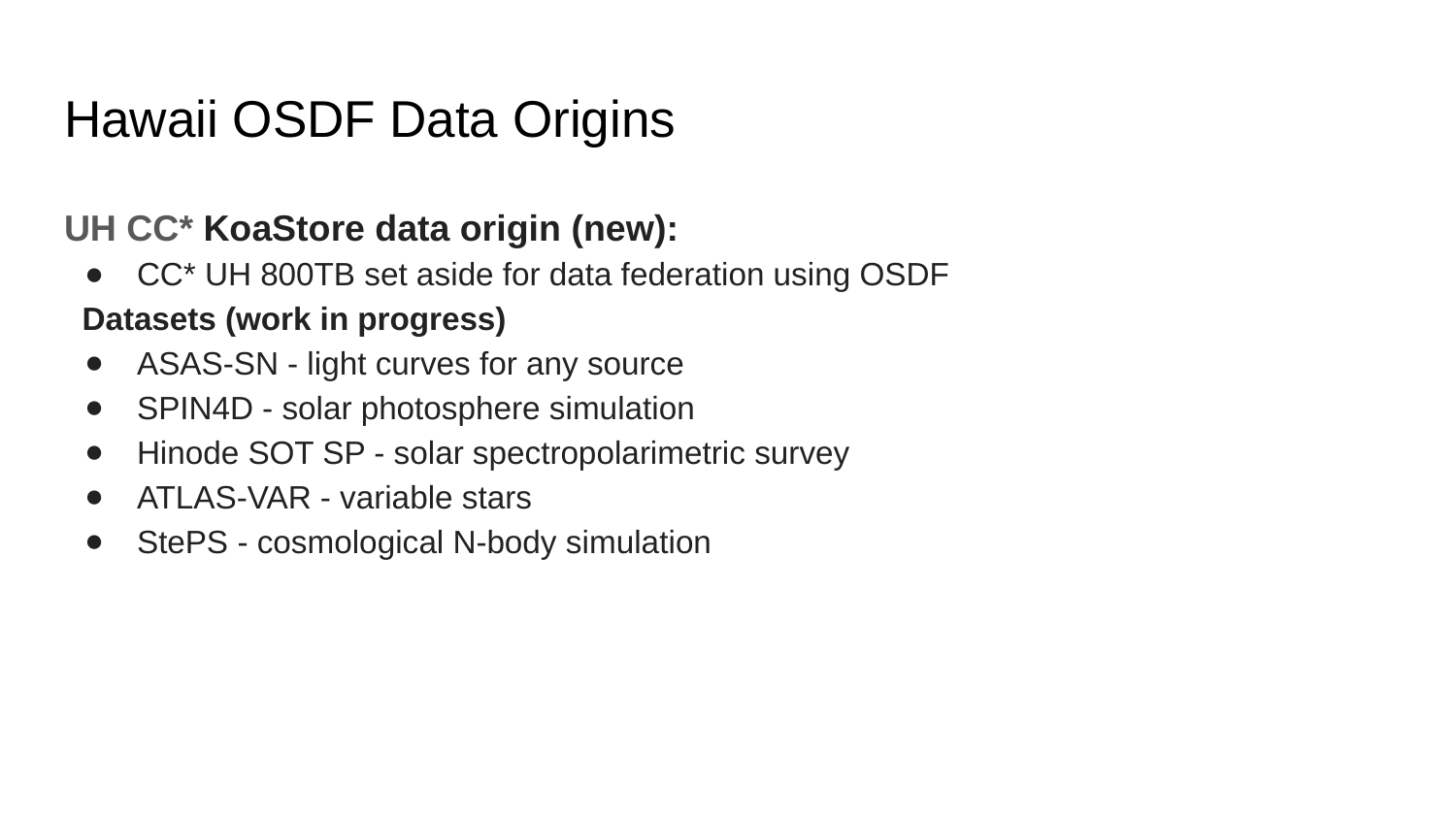

# Hawaii OSDF Data Origins
UH CC* KoaStore data origin (new):
CC* UH 800TB set aside for data federation using OSDF
  Datasets (work in progress)
ASAS-SN - light curves for any source
SPIN4D - solar photosphere simulation
Hinode SOT SP - solar spectropolarimetric survey
ATLAS-VAR - variable stars
StePS - cosmological N-body simulation